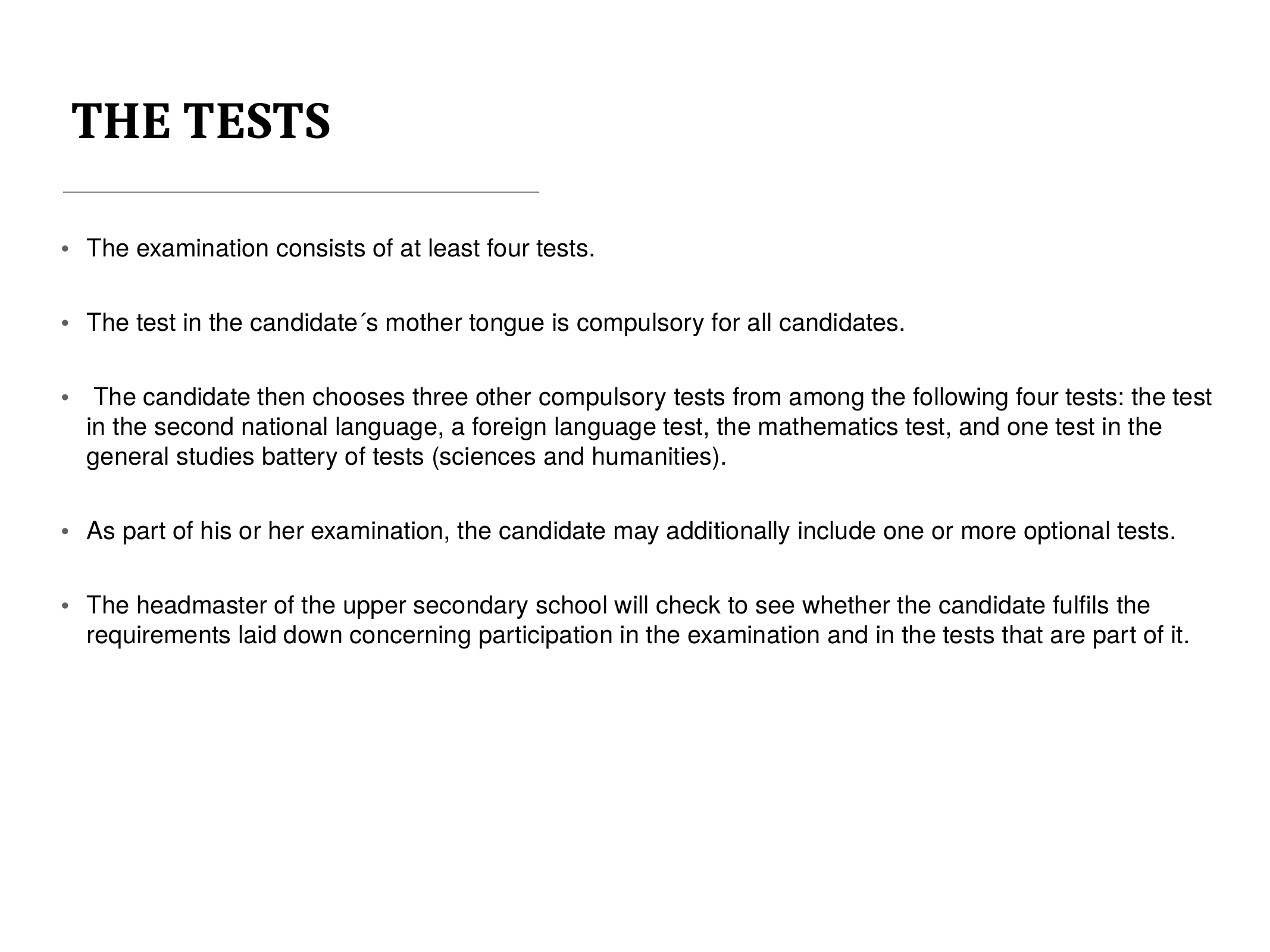

# THE TESTS
The examination consists of at least four tests.

The test in the candidate´s mother tongue is compulsory for all candidates.

 The candidate then chooses three other compulsory tests from among the following four tests: the test in the second national language, a foreign language test, the mathematics test, and one test in the general studies battery of tests (sciences and humanities).

As part of his or her examination, the candidate may additionally include one or more optional tests.

The headmaster of the upper secondary school will check to see whether the candidate fulfils the requirements laid down concerning participation in the examination and in the tests that are part of it.